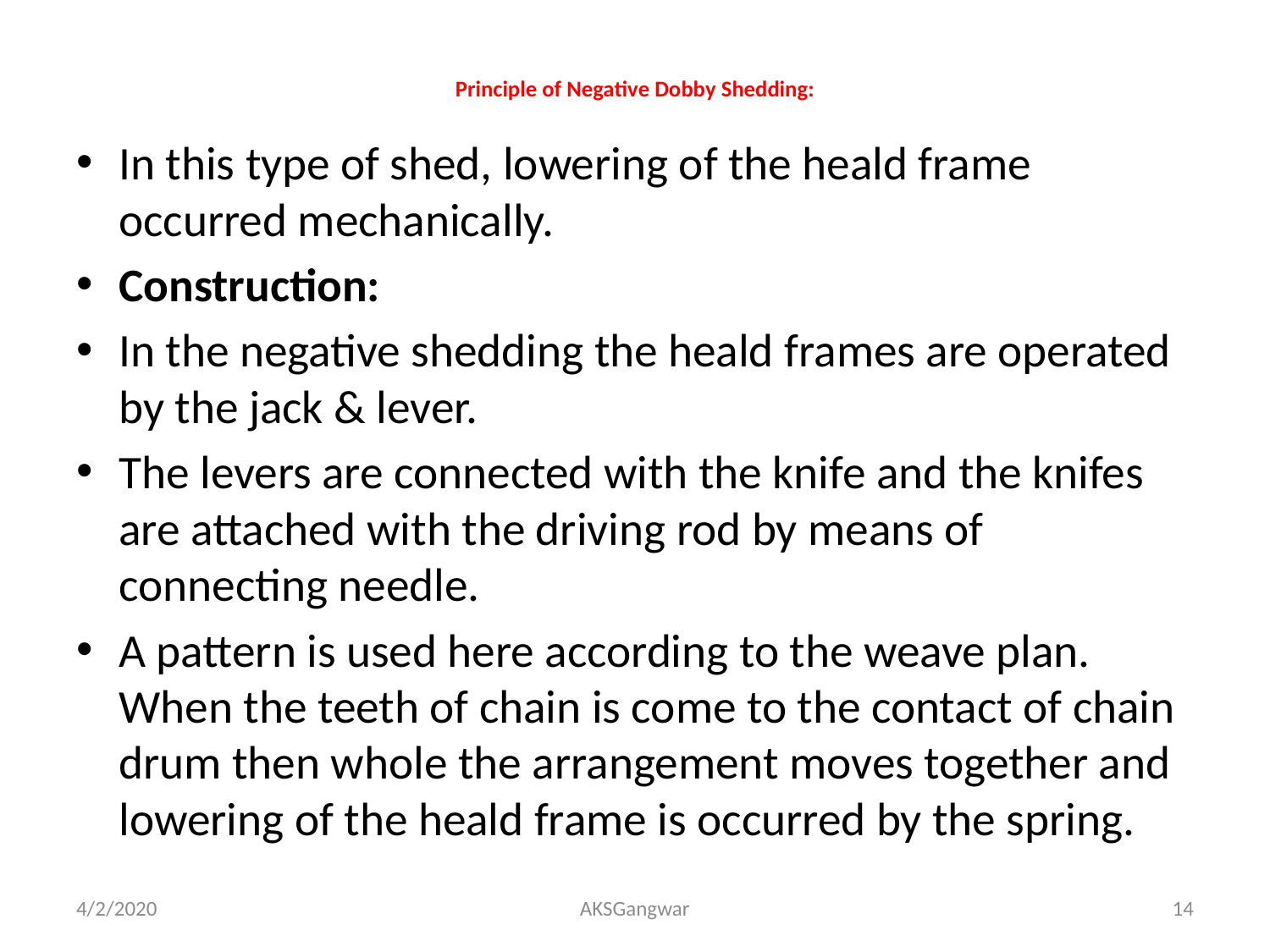

# Principle of Negative Dobby Shedding:
In this type of shed, lowering of the heald frame occurred mechanically.
Construction:
In the negative shedding the heald frames are operated by the jack & lever.
The levers are connected with the knife and the knifes are attached with the driving rod by means of connecting needle.
A pattern is used here according to the weave plan. When the teeth of chain is come to the contact of chain drum then whole the arrangement moves together and lowering of the heald frame is occurred by the spring.

4/2/2020
AKSGangwar
14